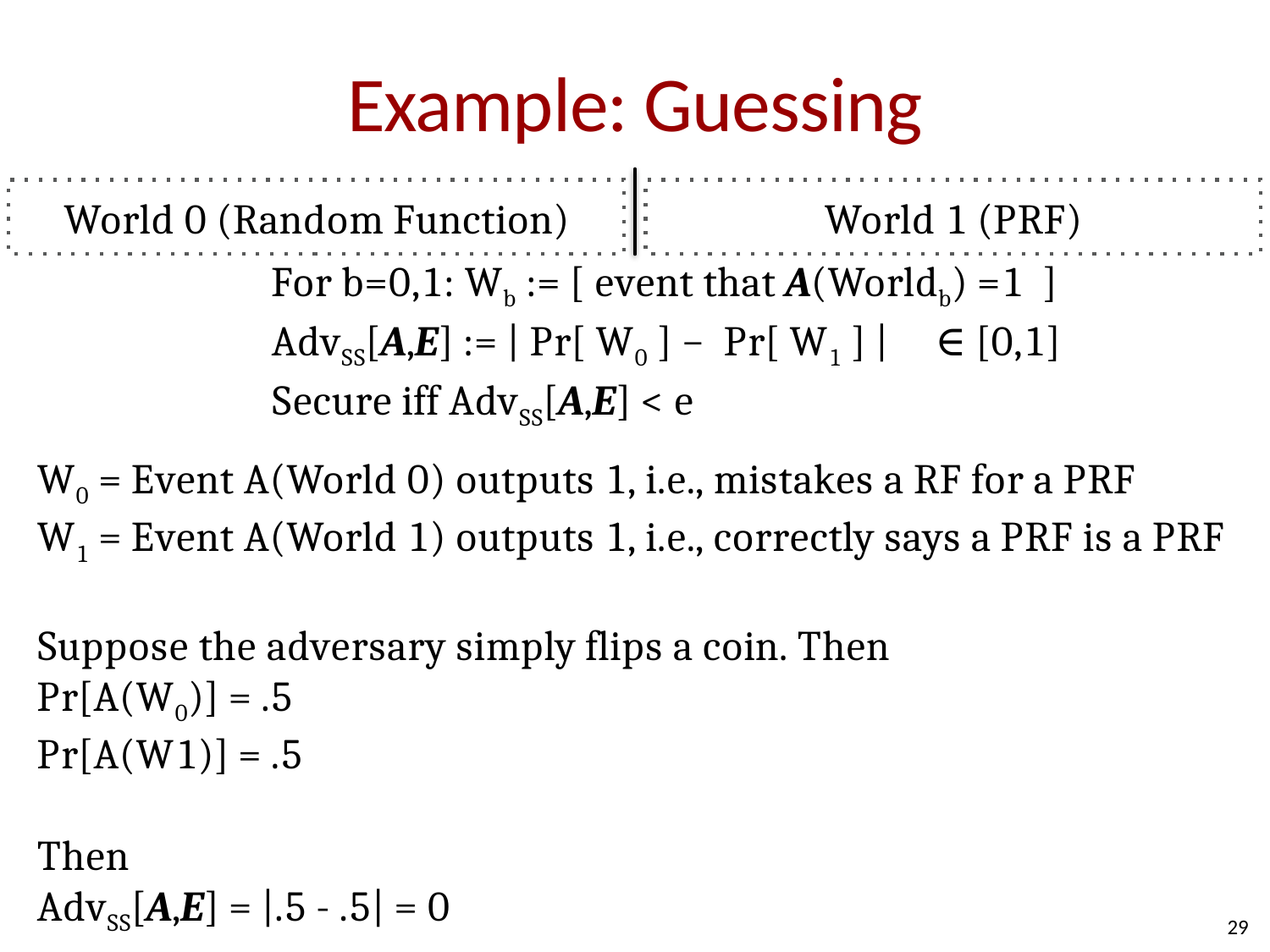

# Example: Guessing
World 0 (Random Function)
World 1 (PRF)
For b=0,1: Wb := [ event that A(Worldb) =1  ]
AdvSS[A,E] := | Pr[ W0 ] −  Pr[ W1 ] |     ∈ [0,1]
Secure iff AdvSS[A,E] < e
W0 = Event A(World 0) outputs 1, i.e., mistakes a RF for a PRF
W1 = Event A(World 1) outputs 1, i.e., correctly says a PRF is a PRF

Suppose the adversary simply flips a coin. Then
Pr[A(W0)] = .5
Pr[A(W1)] = .5

Then
AdvSS[A,E] = |.5 - .5| = 0
29